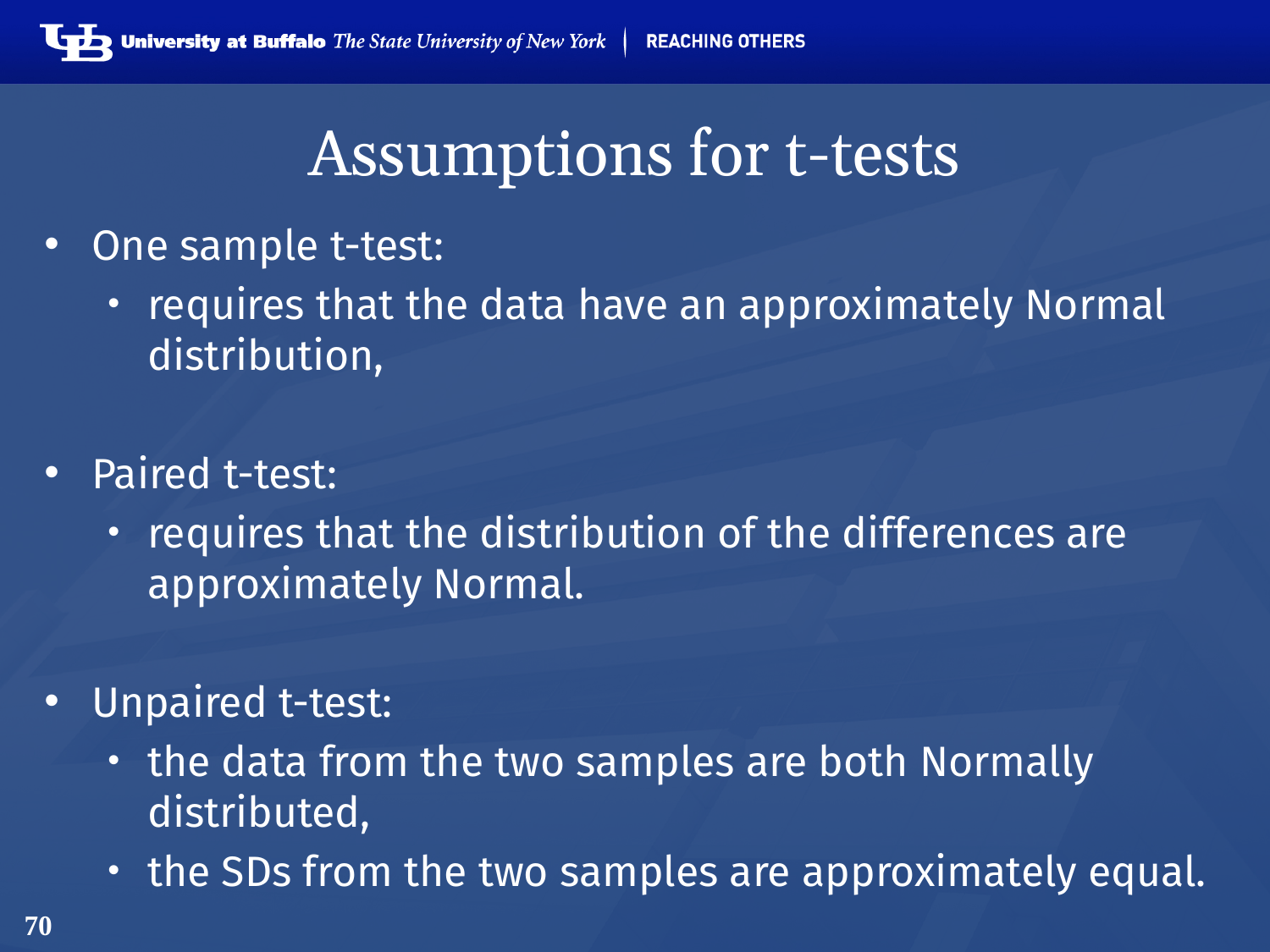

# Assumptions for t-tests
One sample t-test:
requires that the data have an approximately Normal distribution,

Paired t-test:
requires that the distribution of the differences are approximately Normal.

Unpaired t-test:
the data from the two samples are both Normally distributed,
the SDs from the two samples are approximately equal.